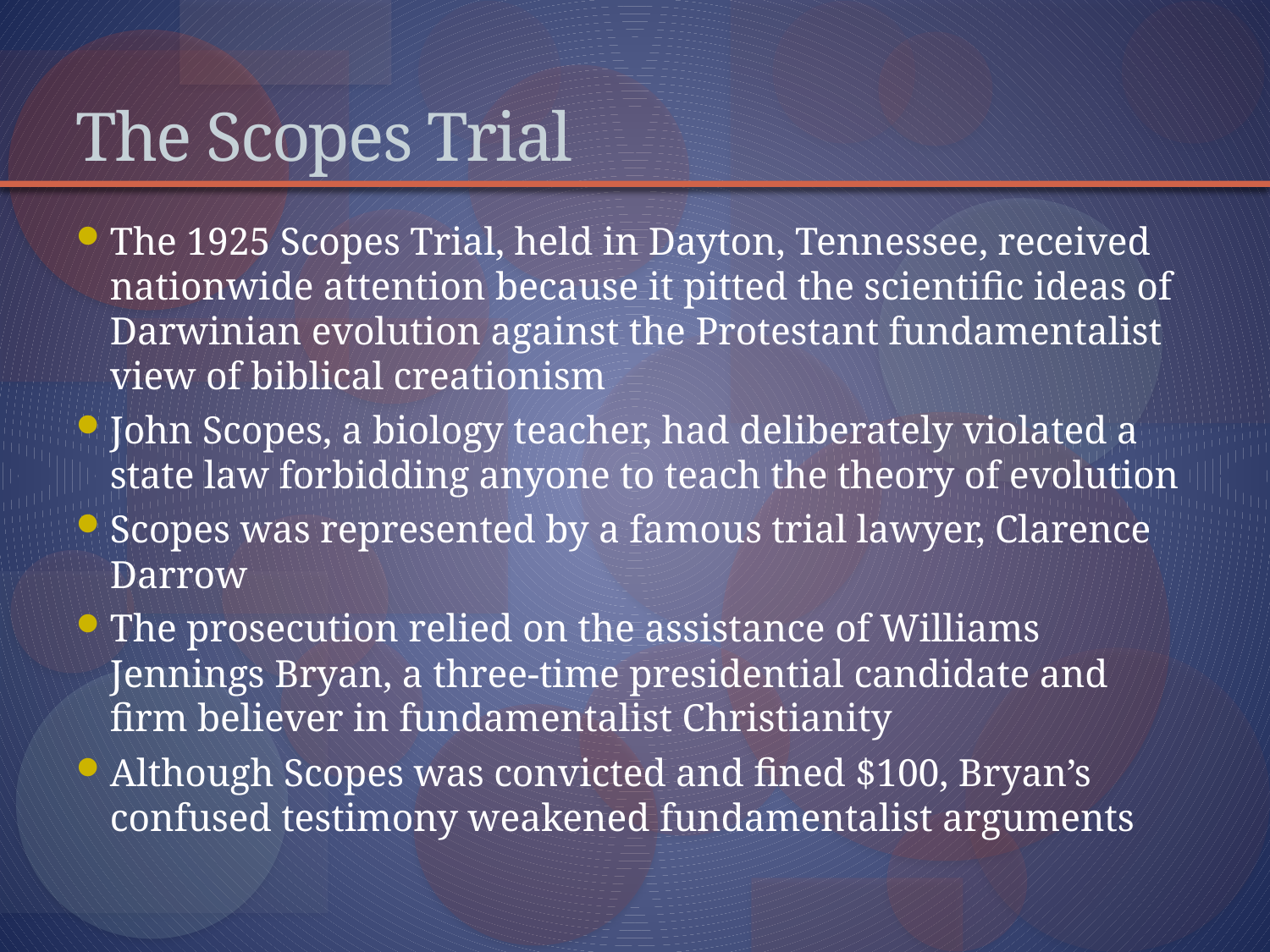

# The Scopes Trial
The 1925 Scopes Trial, held in Dayton, Tennessee, received nationwide attention because it pitted the scientific ideas of Darwinian evolution against the Protestant fundamentalist view of biblical creationism
John Scopes, a biology teacher, had deliberately violated a state law forbidding anyone to teach the theory of evolution
Scopes was represented by a famous trial lawyer, Clarence Darrow
The prosecution relied on the assistance of Williams Jennings Bryan, a three-time presidential candidate and firm believer in fundamentalist Christianity
Although Scopes was convicted and fined $100, Bryan’s confused testimony weakened fundamentalist arguments